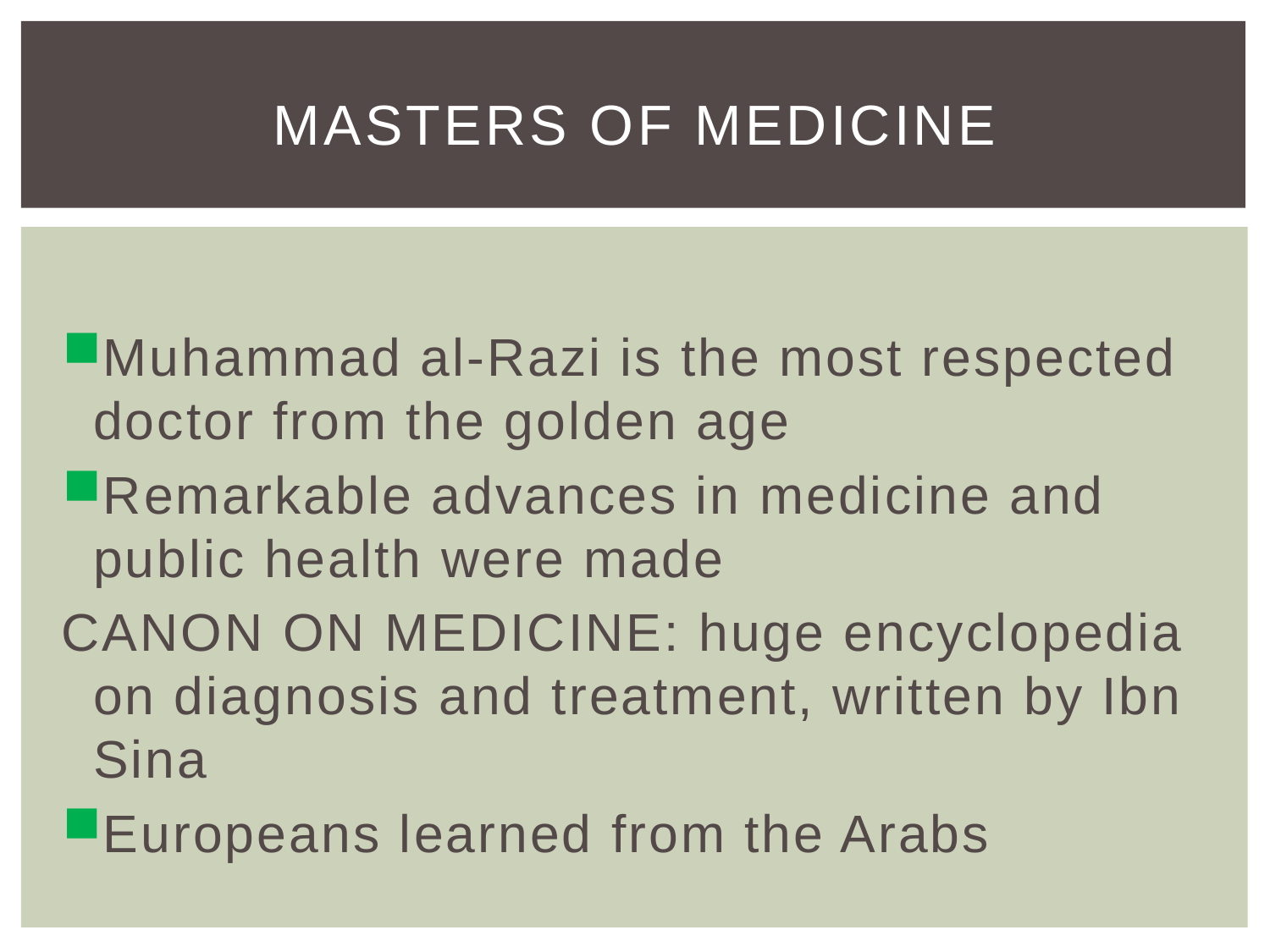

# Masters of medicine
Muhammad al-Razi is the most respected doctor from the golden age
Remarkable advances in medicine and public health were made
CANON ON MEDICINE: huge encyclopedia on diagnosis and treatment, written by Ibn Sina
Europeans learned from the Arabs